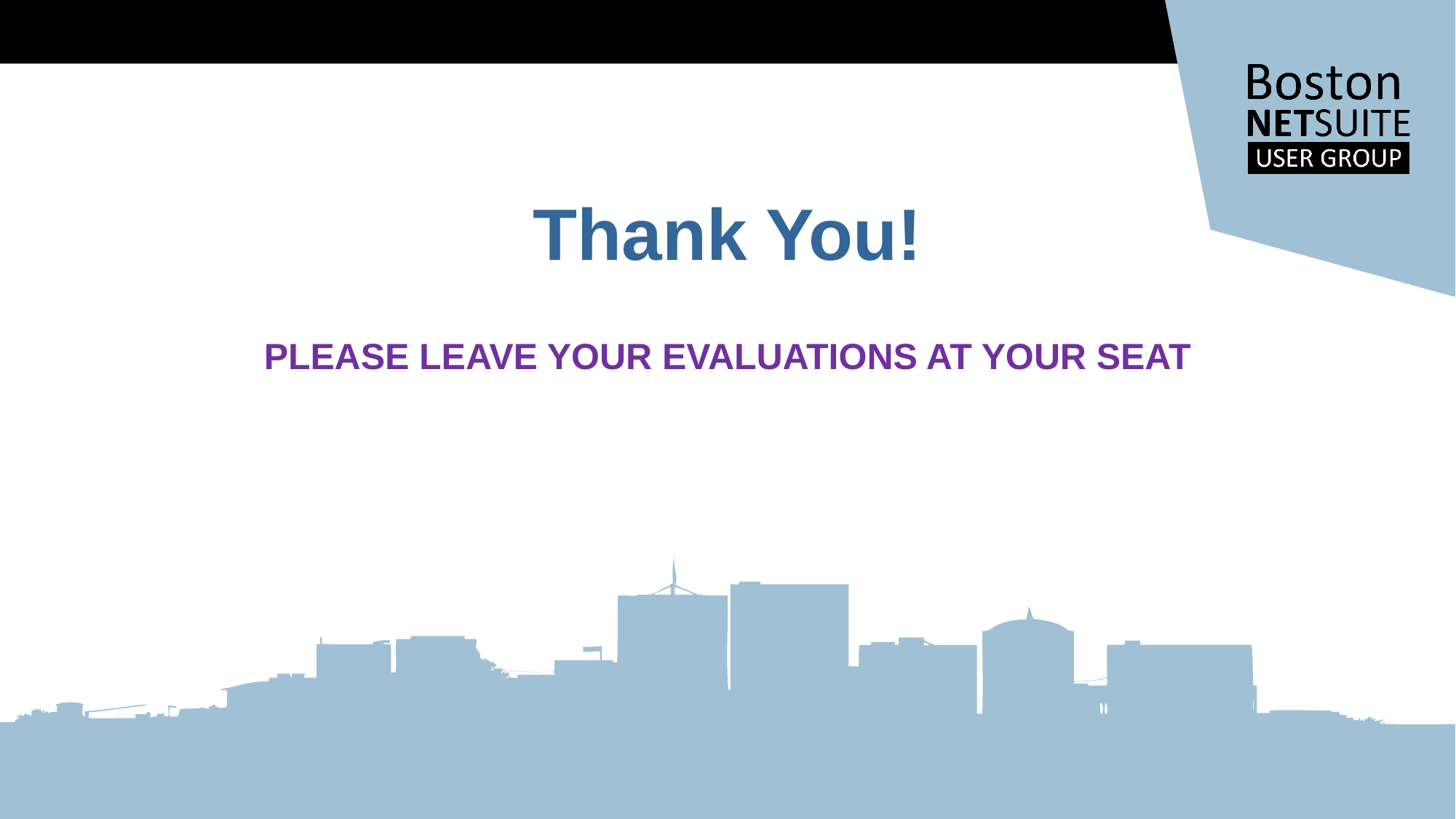

Thank You!
PLEASE LEAVE YOUR EVALUATIONS AT YOUR SEAT